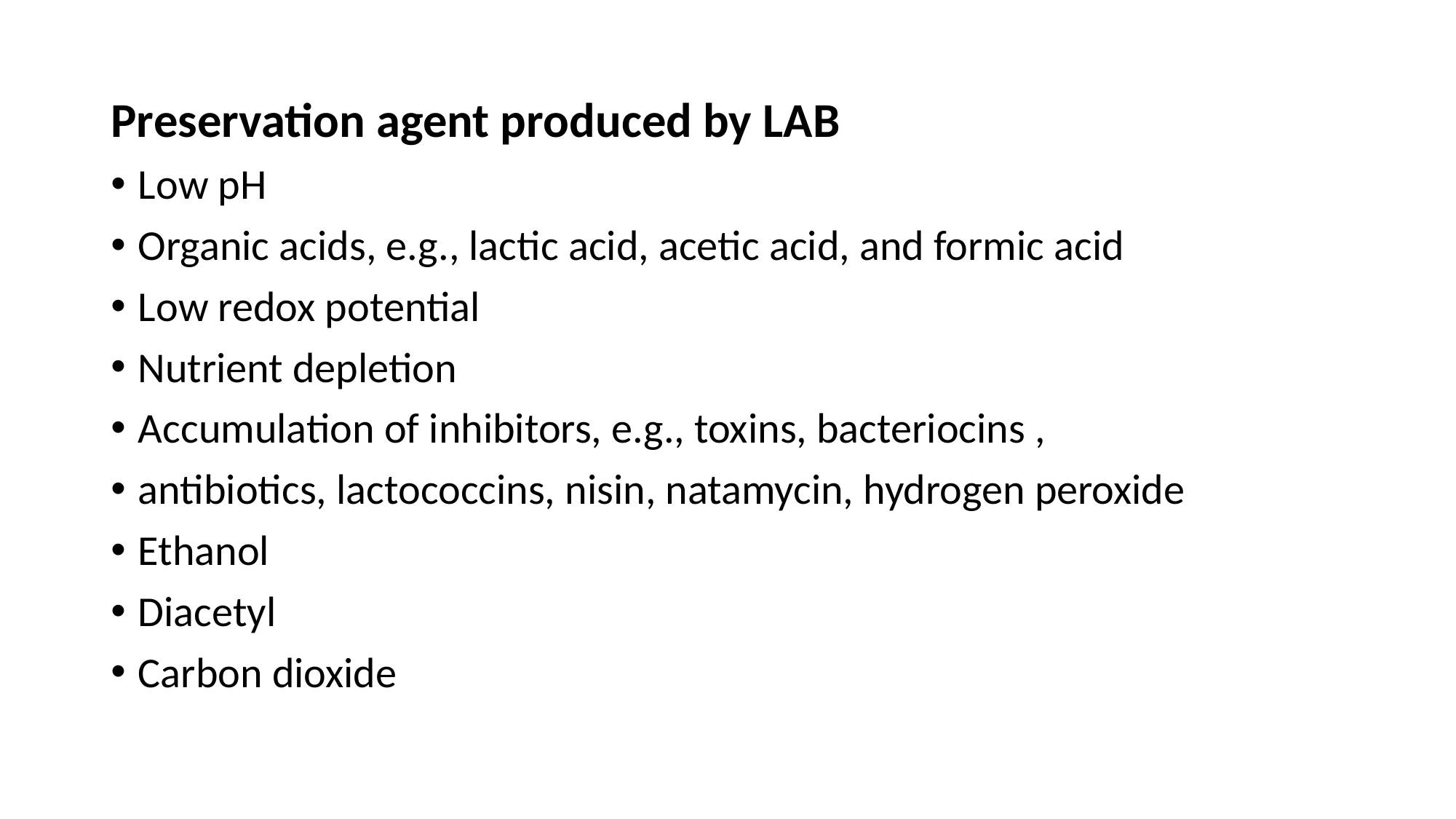

Preservation agent produced by LAB
Low pH
Organic acids, e.g., lactic acid, acetic acid, and formic acid
Low redox potential
Nutrient depletion
Accumulation of inhibitors, e.g., toxins, bacteriocins ,
antibiotics, lactococcins, nisin, natamycin, hydrogen peroxide
Ethanol
Diacetyl
Carbon dioxide